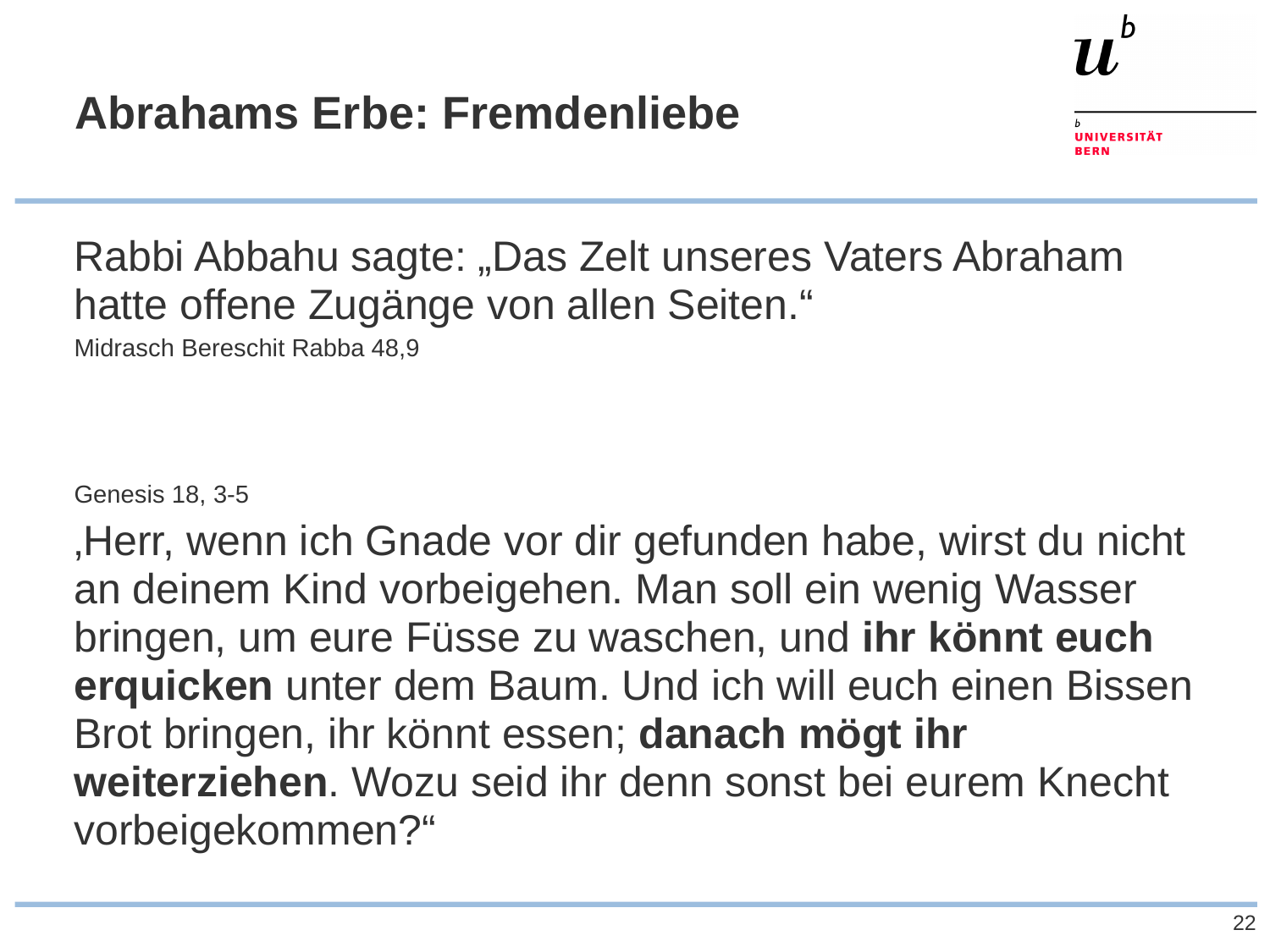

# Abrahams Erbe: Fremdenliebe
Rabbi Abbahu sagte: „Das Zelt unseres Vaters Abraham hatte offene Zugänge von allen Seiten.“
Midrasch Bereschit Rabba 48,9

Genesis 18, 3-5
‚Herr, wenn ich Gnade vor dir gefunden habe, wirst du nicht an deinem Kind vorbeigehen. Man soll ein wenig Wasser bringen, um eure Füsse zu waschen, und ihr könnt euch erquicken unter dem Baum. Und ich will euch einen Bissen Brot bringen, ihr könnt essen; danach mögt ihr weiterziehen. Wozu seid ihr denn sonst bei eurem Knecht vorbeigekommen?“
22